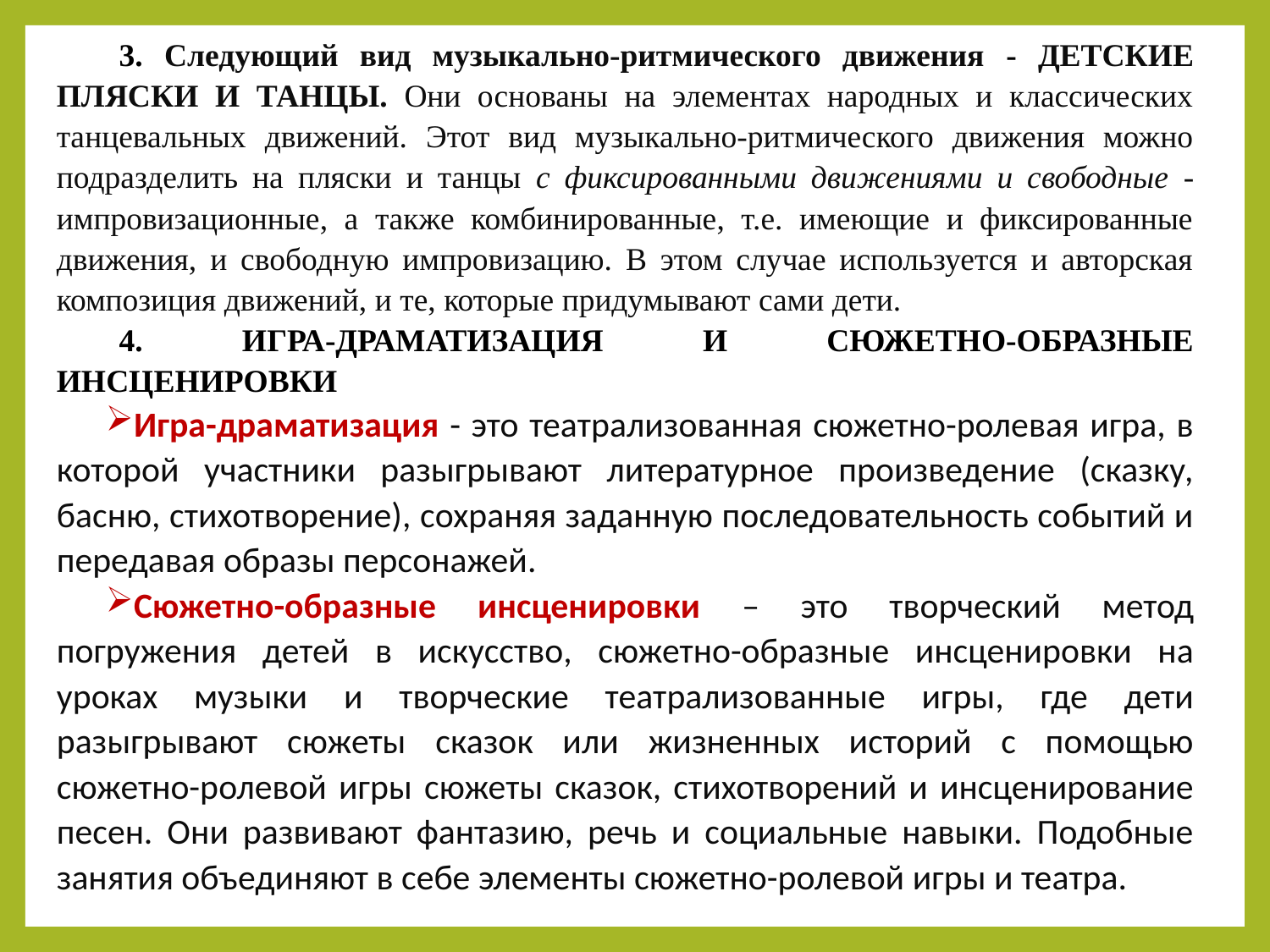

3. Следующий вид музыкально-ритмического движения - ДЕТСКИЕ ПЛЯСКИ И ТАНЦЫ. Они основаны на элементах народных и классических танцевальных движений. Этот вид музыкально-ритмического движения можно подразделить на пляски и танцы с фиксированными движениями и свободные - импровизационные, а также комбинированные, т.е. имеющие и фиксированные движения, и свободную импровизацию. В этом случае используется и авторская композиция движений, и те, которые придумывают сами дети.
4. ИГРА-ДРАМАТИЗАЦИЯ И СЮЖЕТНО-ОБРАЗНЫЕ ИНСЦЕНИРОВКИ
Игра-драматизация - это театрализованная сюжетно-ролевая игра, в которой участники разыгрывают литературное произведение (сказку, басню, стихотворение), сохраняя заданную последовательность событий и передавая образы персонажей.
Сюжетно-образные инсценировки – это творческий метод погружения детей в искусство, сюжетно-образные инсценировки на уроках музыки и творческие театрализованные игры, где дети разыгрывают сюжеты сказок или жизненных историй с помощью сюжетно-ролевой игры сюжеты сказок, стихотворений и инсценирование песен. Они развивают фантазию, речь и социальные навыки. Подобные занятия объединяют в себе элементы сюжетно-ролевой игры и театра.